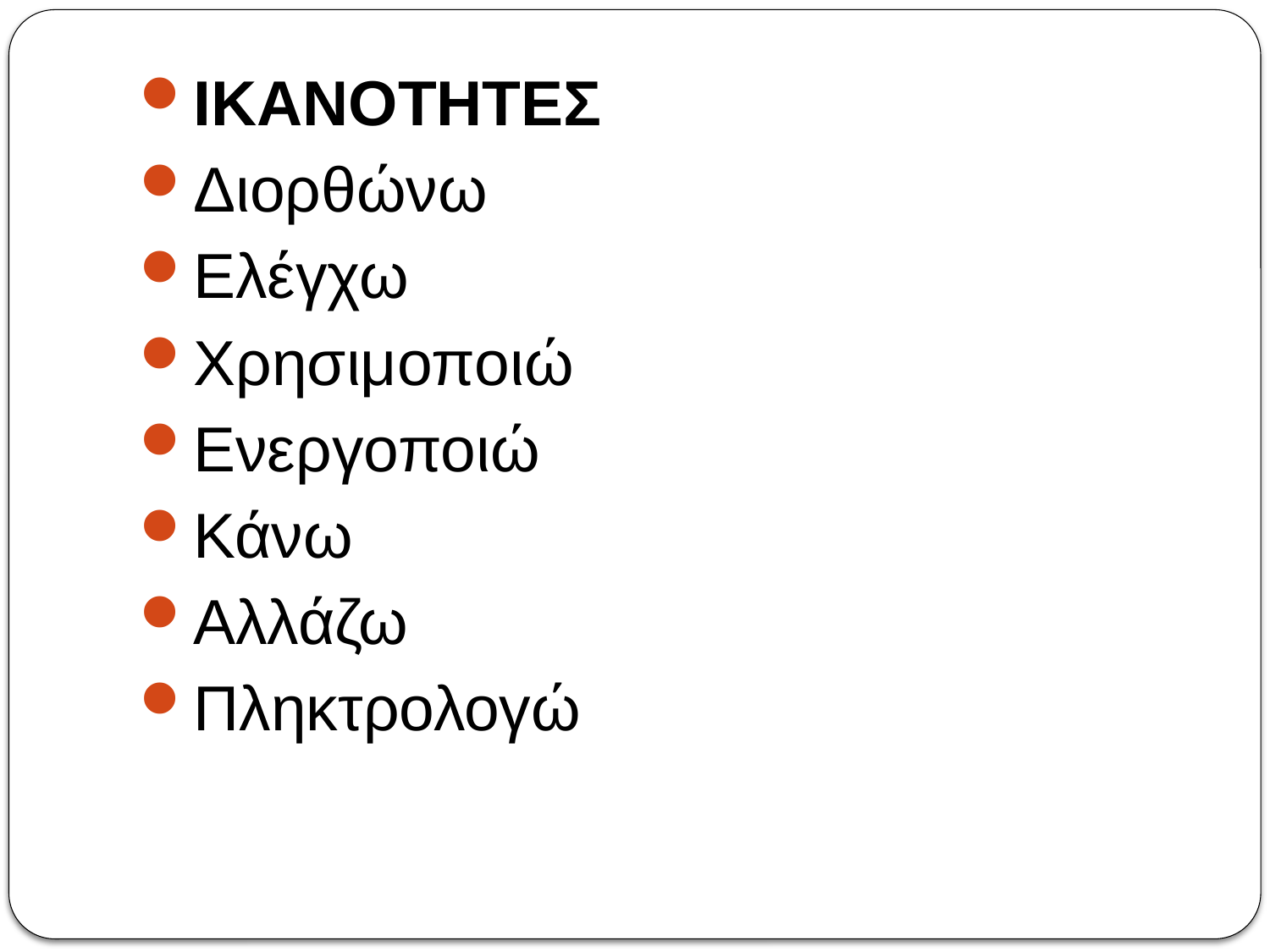

ΙΚΑΝΟΤΗΤΕΣ
Διορθώνω
Ελέγχω
Χρησιμοποιώ
Ενεργοποιώ
Κάνω
Αλλάζω
Πληκτρολογώ